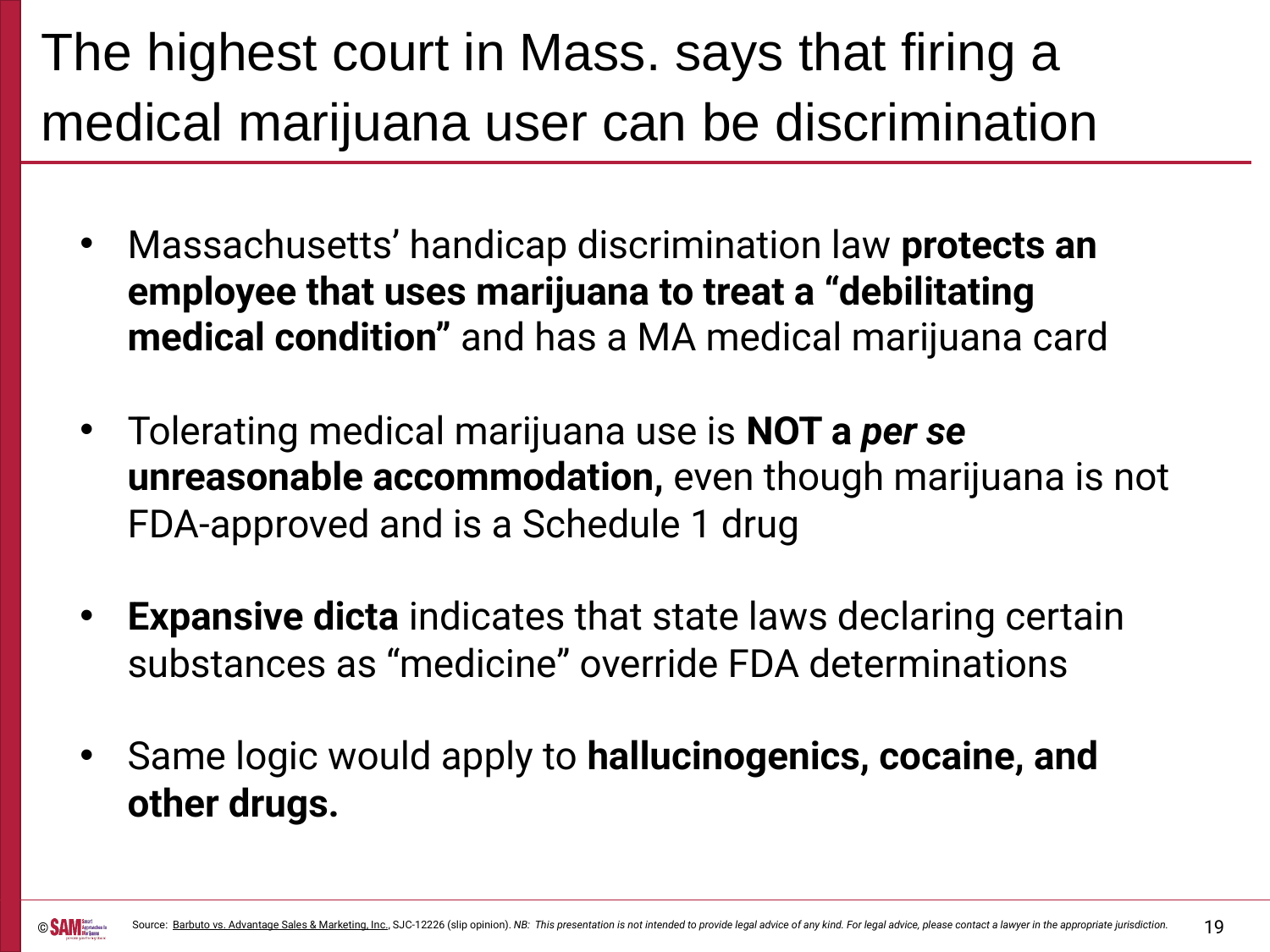

# The highest court in Mass. says that firing a medical marijuana user can be discrimination
Massachusetts’ handicap discrimination law protects an employee that uses marijuana to treat a “debilitating medical condition” and has a MA medical marijuana card

Tolerating medical marijuana use is NOT a per se unreasonable accommodation, even though marijuana is not FDA-approved and is a Schedule 1 drug

Expansive dicta indicates that state laws declaring certain substances as “medicine” override FDA determinations

Same logic would apply to hallucinogenics, cocaine, and other drugs.
Source:  Barbuto vs. Advantage Sales & Marketing, Inc., SJC-12226 (slip opinion). NB:  This presentation is not intended to provide legal advice of any kind. For legal advice, please contact a lawyer in the appropriate jurisdiction.